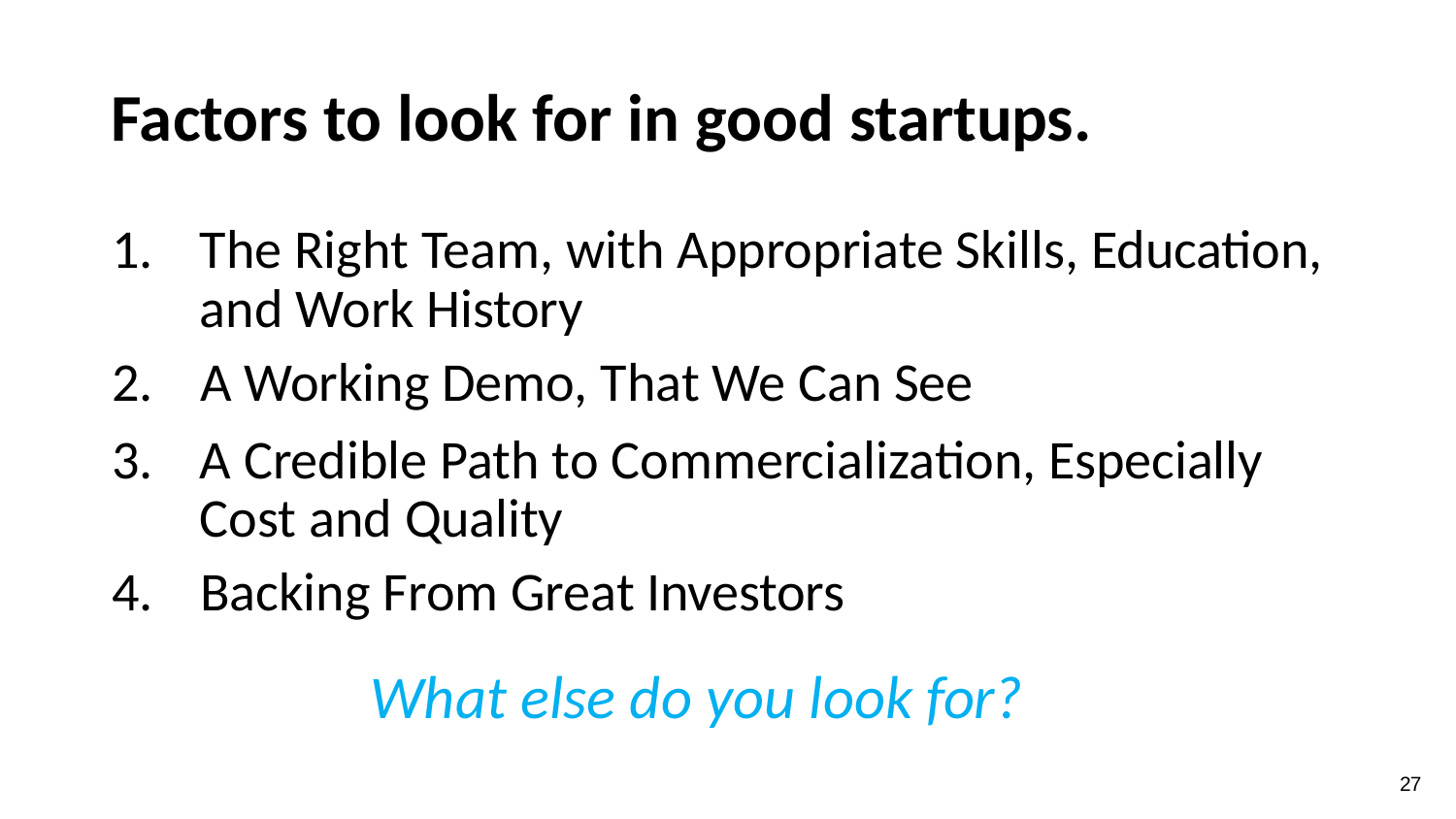

# Factors to look for in good startups.
The Right Team, with Appropriate Skills, Education, and Work History
A Working Demo, That We Can See
A Credible Path to Commercialization, Especially Cost and Quality
Backing From Great Investors
What else do you look for?
27